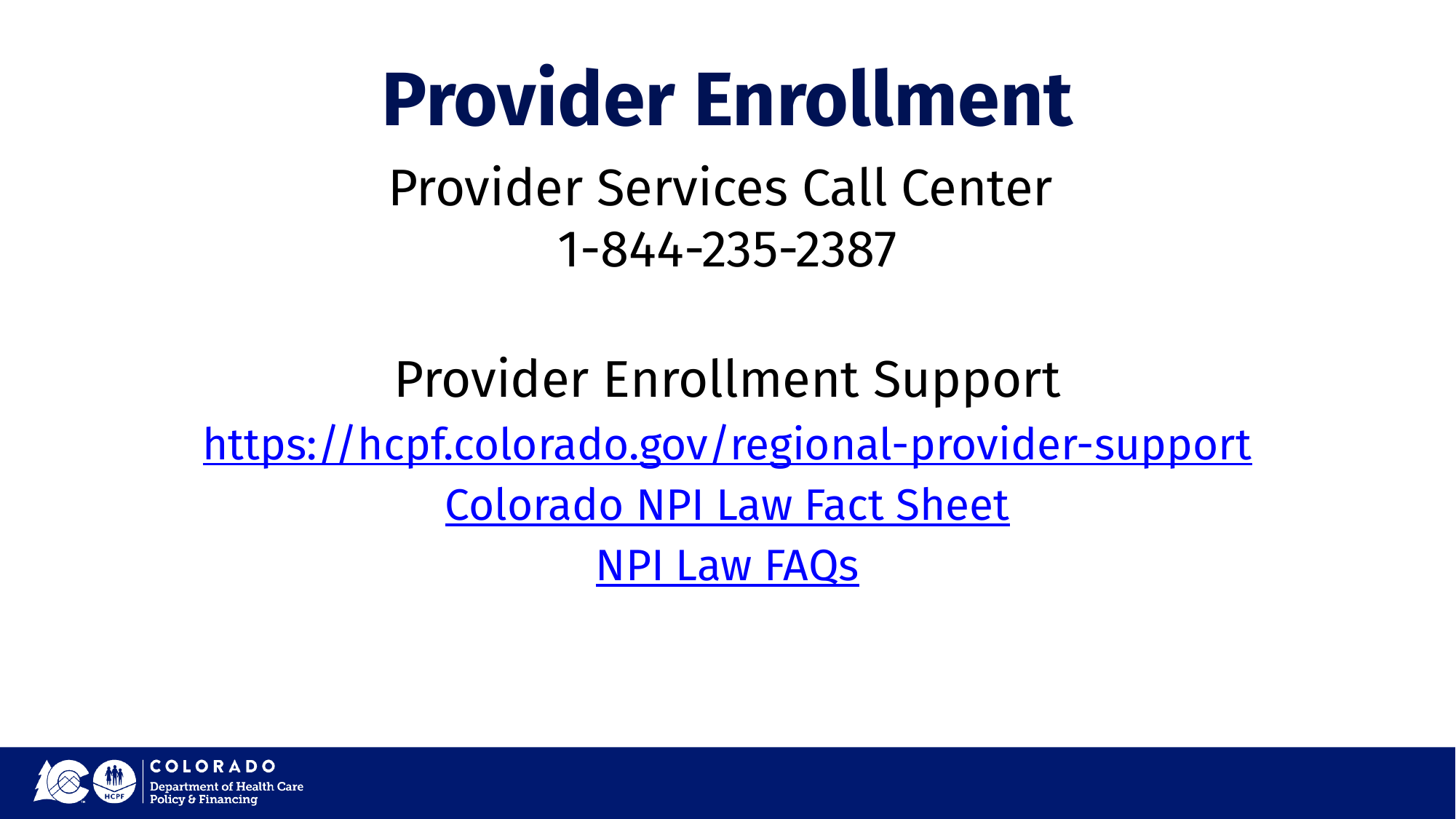

# Provider Enrollment
Provider Services Call Center
1-844-235-2387
Provider Enrollment Support
https://hcpf.colorado.gov/regional-provider-support
Colorado NPI Law Fact Sheet
NPI Law FAQs